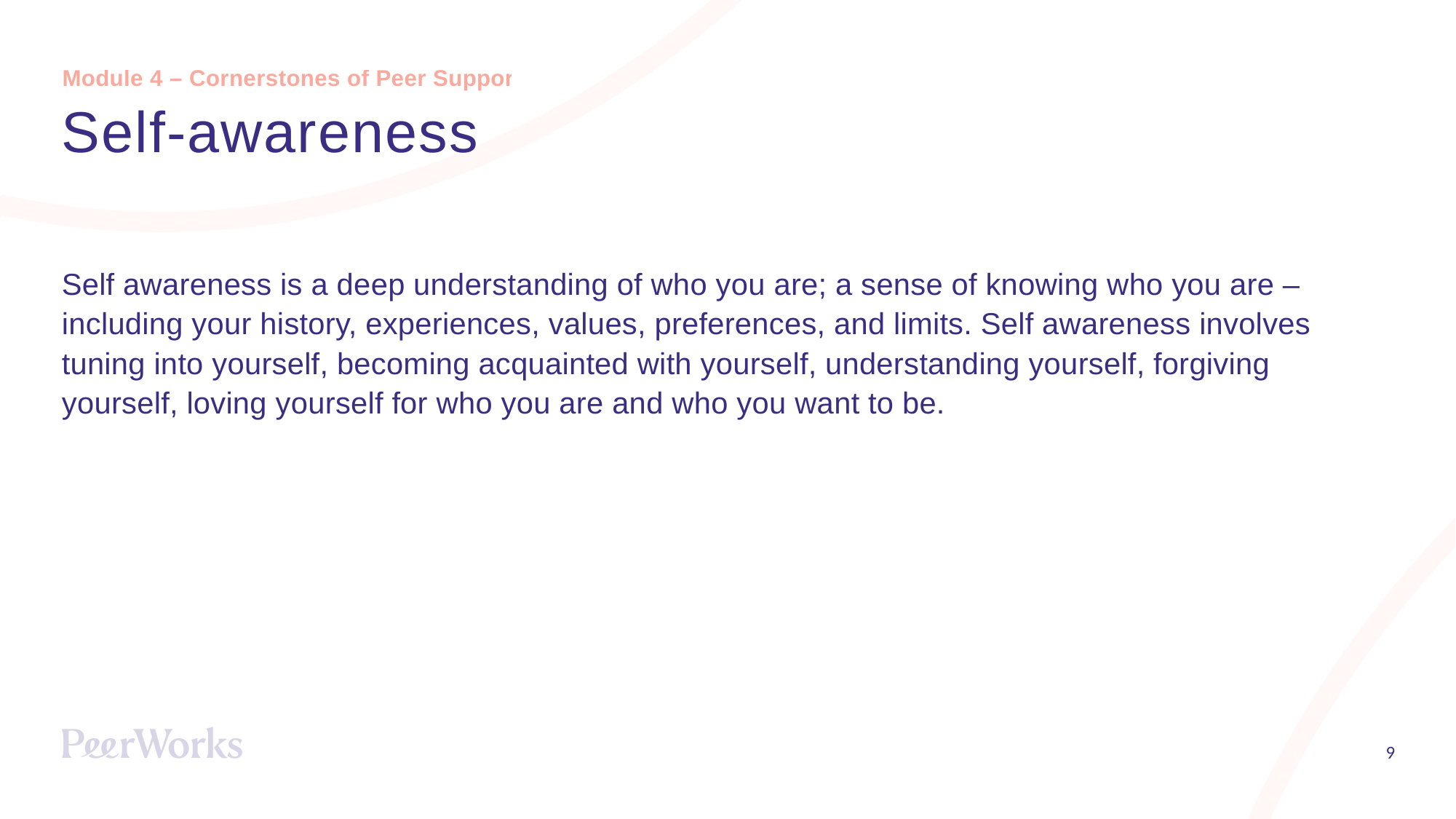

Module 4 – Cornerstones of Peer Support
# Self-awareness
Self awareness is a deep understanding of who you are; a sense of knowing who you are – including your history, experiences, values, preferences, and limits. Self awareness involves tuning into yourself, becoming acquainted with yourself, understanding yourself, forgiving yourself, loving yourself for who you are and who you want to be.
9